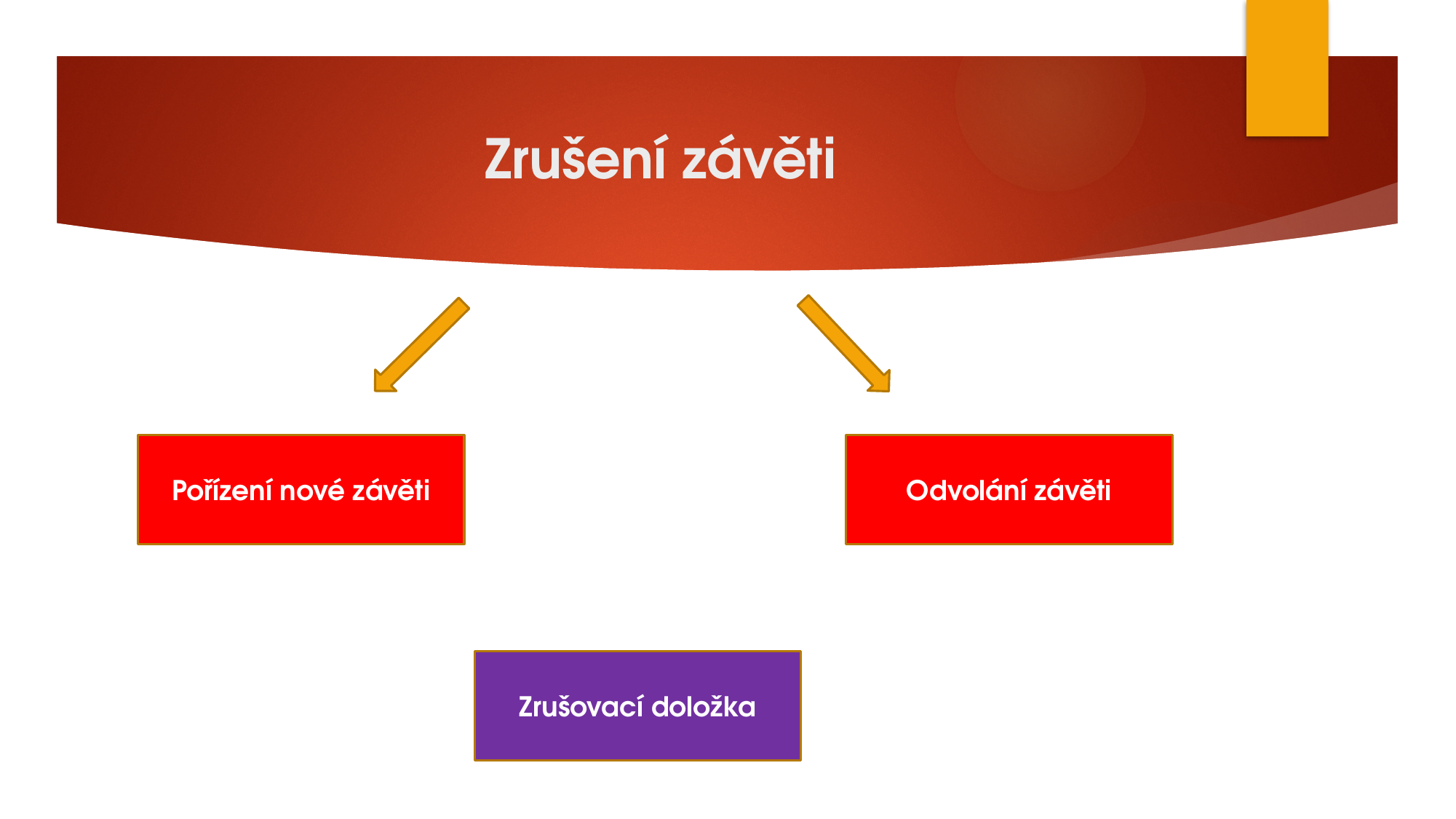

# Zrušení závěti

Odvolání závěti
Pořízení nové závěti
Zrušovací doložka